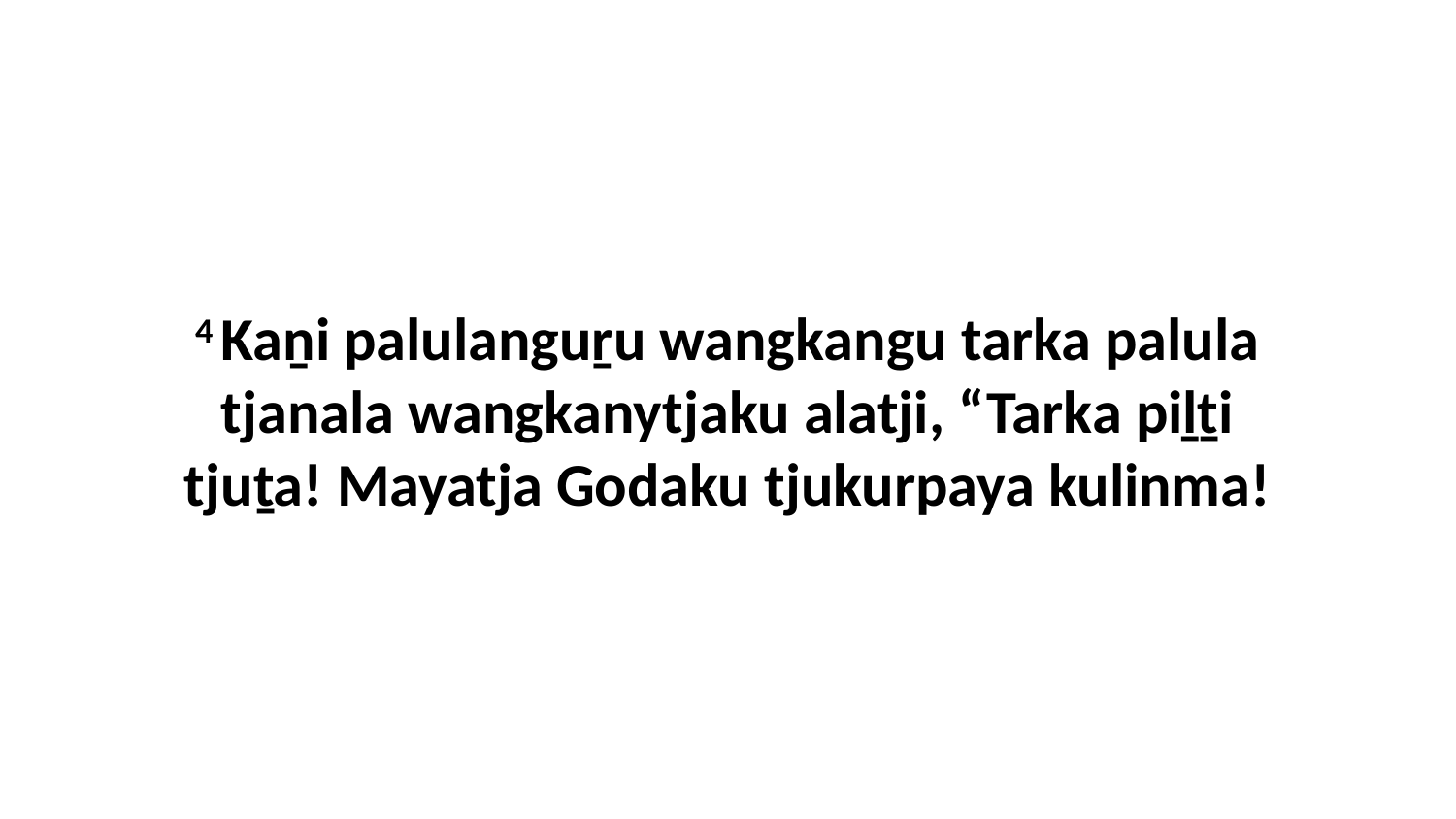

4 Kaṉi palulanguṟu wangkangu tarka palula tjanala wangkanytjaku alatji, “Tarka piḻṯi tjuṯa! Mayatja Godaku tjukurpaya kulinma!